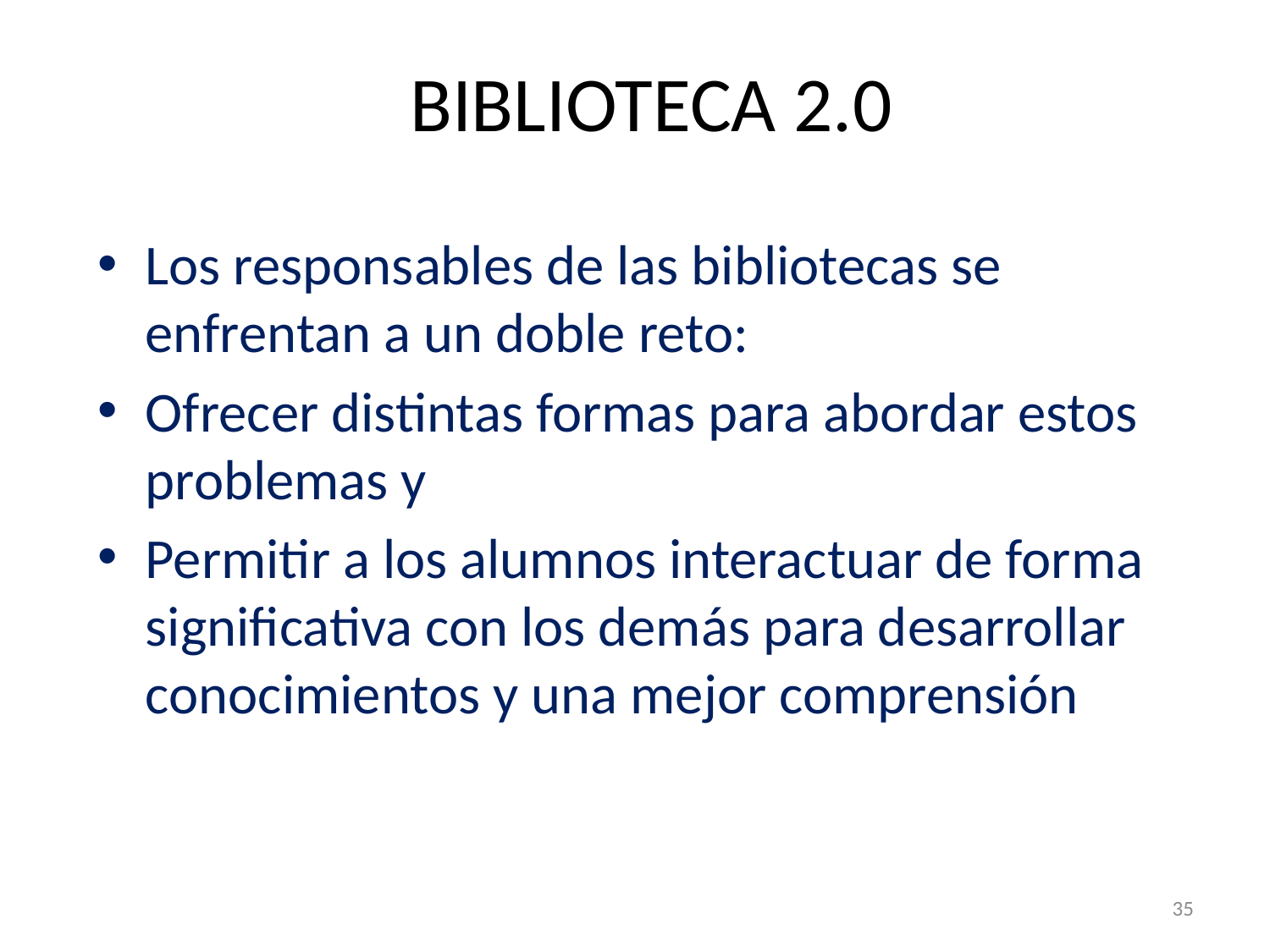

# BIBLIOTECA 2.0
Los responsables de las bibliotecas se enfrentan a un doble reto:
Ofrecer distintas formas para abordar estos problemas y
Permitir a los alumnos interactuar de forma significativa con los demás para desarrollar conocimientos y una mejor comprensión

35